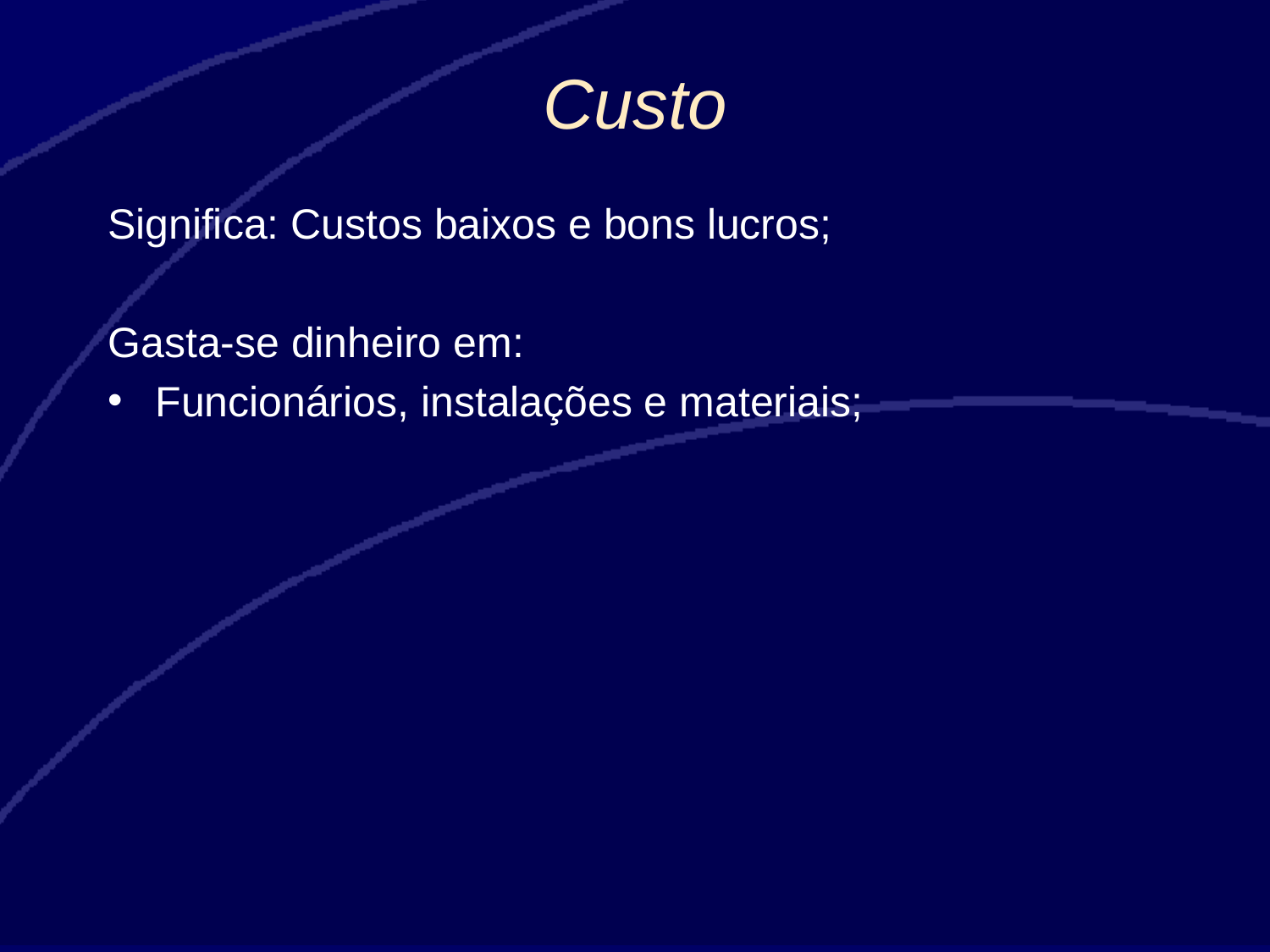

# Custo
Significa: Custos baixos e bons lucros;

Gasta-se dinheiro em:
Funcionários, instalações e materiais;